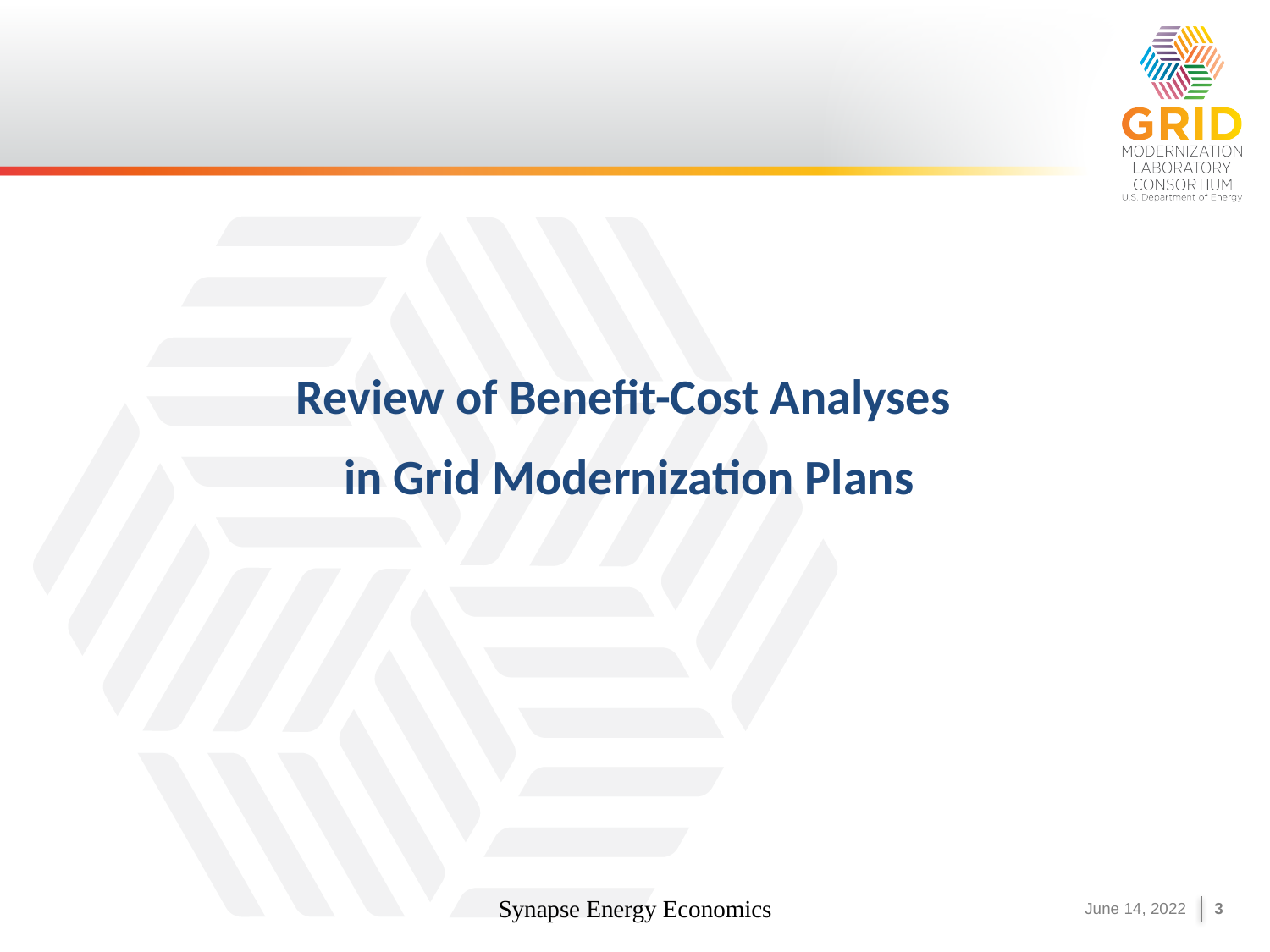

#

Review of Benefit-Cost Analyses
in Grid Modernization Plans
Synapse Energy Economics